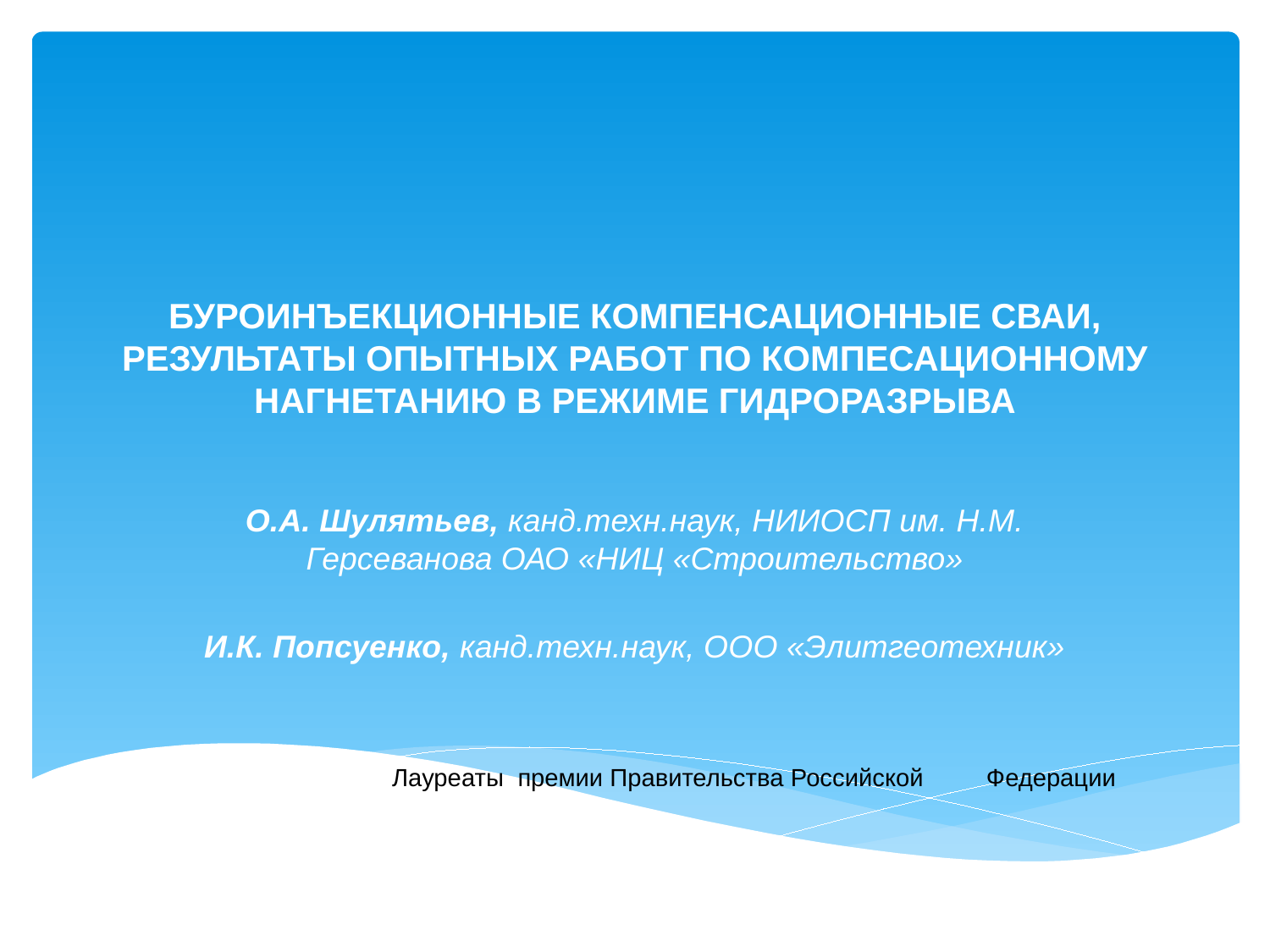

# БУРОИНЪЕКЦИОННЫЕ КОМПЕНСАЦИОННЫЕ СВАИ, РЕЗУЛЬТАТЫ ОПЫТНЫХ РАБОТ ПО КОМПЕСАЦИОННОМУ НАГНЕТАНИЮ В РЕЖИМЕ ГИДРОРАЗРЫВА
О.А. Шулятьев, канд.техн.наук, НИИОСП им. Н.М. Герсеванова ОАО «НИЦ «Строительство»

И.К. Попсуенко, канд.техн.наук, ООО «Элитгеотехник»

                         Лауреаты  премии Правительства Российской	 Федерации